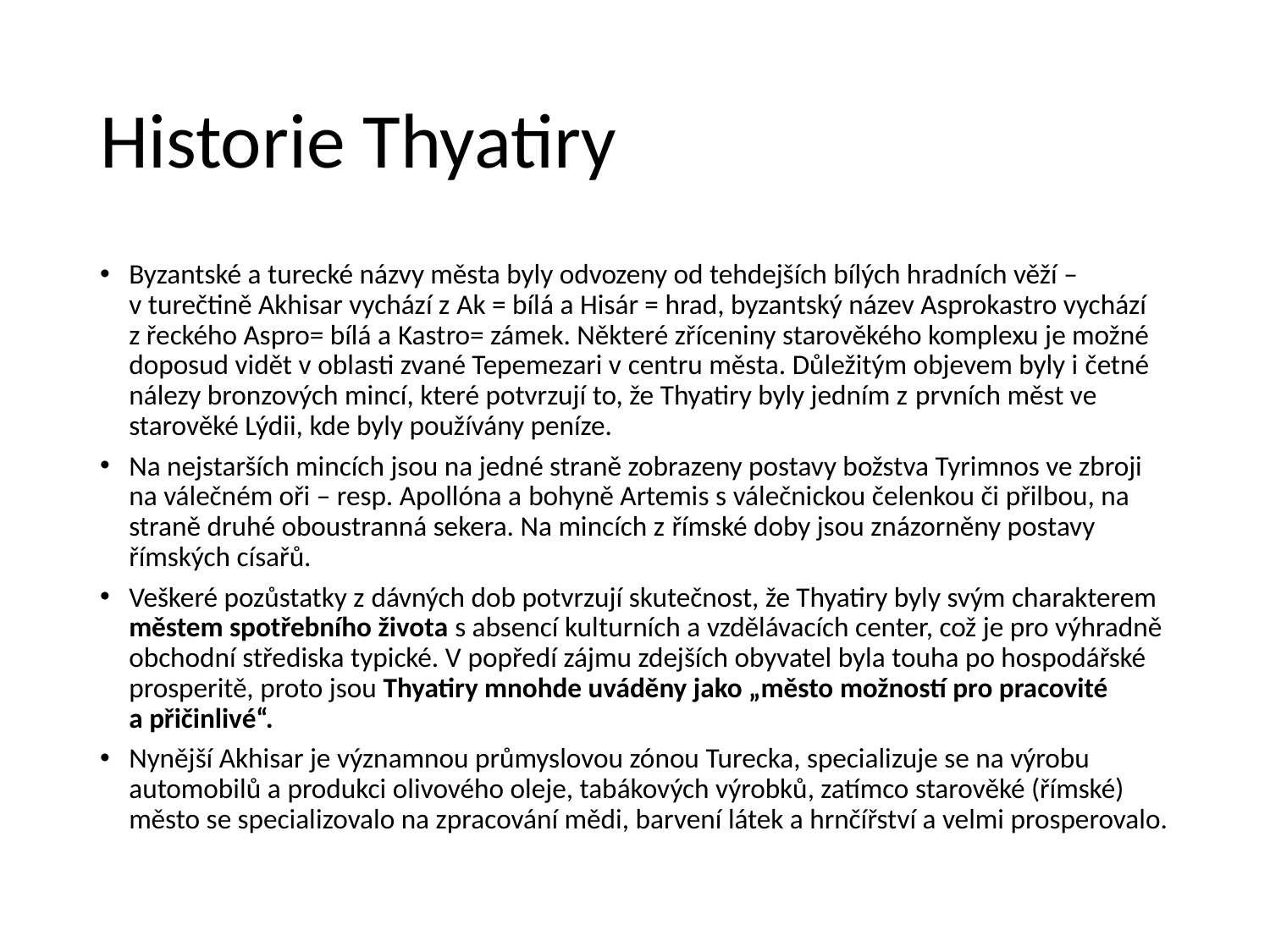

# Historie Thyatiry
Byzantské a turecké názvy města byly odvozeny od tehdejších bílých hradních věží – v turečtině Akhisar vychází z Ak = bílá a Hisár = hrad, byzantský název Asprokastro vychází z řeckého Aspro= bílá a Kastro= zámek. Některé zříceniny starověkého komplexu je možné doposud vidět v oblasti zvané Tepemezari v centru města. Důležitým objevem byly i četné nálezy bronzových mincí, které potvrzují to, že Thyatiry byly jedním z prvních měst ve starověké Lýdii, kde byly používány peníze.
Na nejstarších mincích jsou na jedné straně zobrazeny postavy božstva Tyrimnos ve zbroji na válečném oři – resp. Apollóna a bohyně Artemis s válečnickou čelenkou či přilbou, na straně druhé oboustranná sekera. Na mincích z římské doby jsou znázorněny postavy římských císařů.
Veškeré pozůstatky z dávných dob potvrzují skutečnost, že Thyatiry byly svým charakterem městem spotřebního života s absencí kulturních a vzdělávacích center, což je pro výhradně obchodní střediska typické. V popředí zájmu zdejších obyvatel byla touha po hospodářské prosperitě, proto jsou Thyatiry mnohde uváděny jako „město možností pro pracovité a přičinlivé“.
Nynější Akhisar je významnou průmyslovou zónou Turecka, specializuje se na výrobu automobilů a produkci olivového oleje, tabákových výrobků, zatímco starověké (římské) město se specializovalo na zpracování mědi, barvení látek a hrnčířství a velmi prosperovalo.